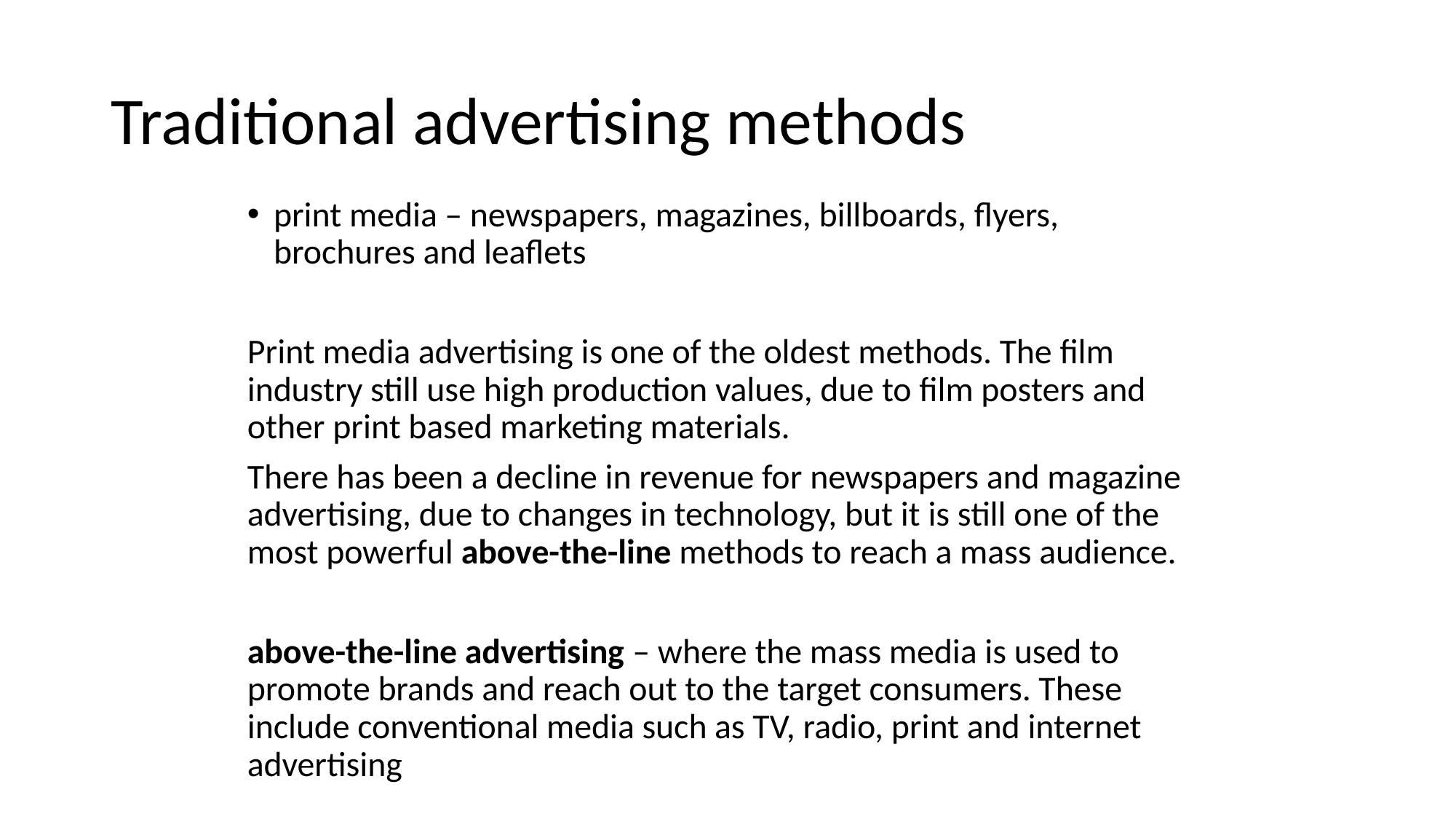

# Traditional advertising methods
print media – newspapers, magazines, billboards, flyers, brochures and leaflets

Print media advertising is one of the oldest methods. The film industry still use high production values, due to film posters and other print based marketing materials.
There has been a decline in revenue for newspapers and magazine advertising, due to changes in technology, but it is still one of the most powerful above-the-line methods to reach a mass audience.

above-the-line advertising – where the mass media is used to promote brands and reach out to the target consumers. These include conventional media such as TV, radio, print and internet advertising